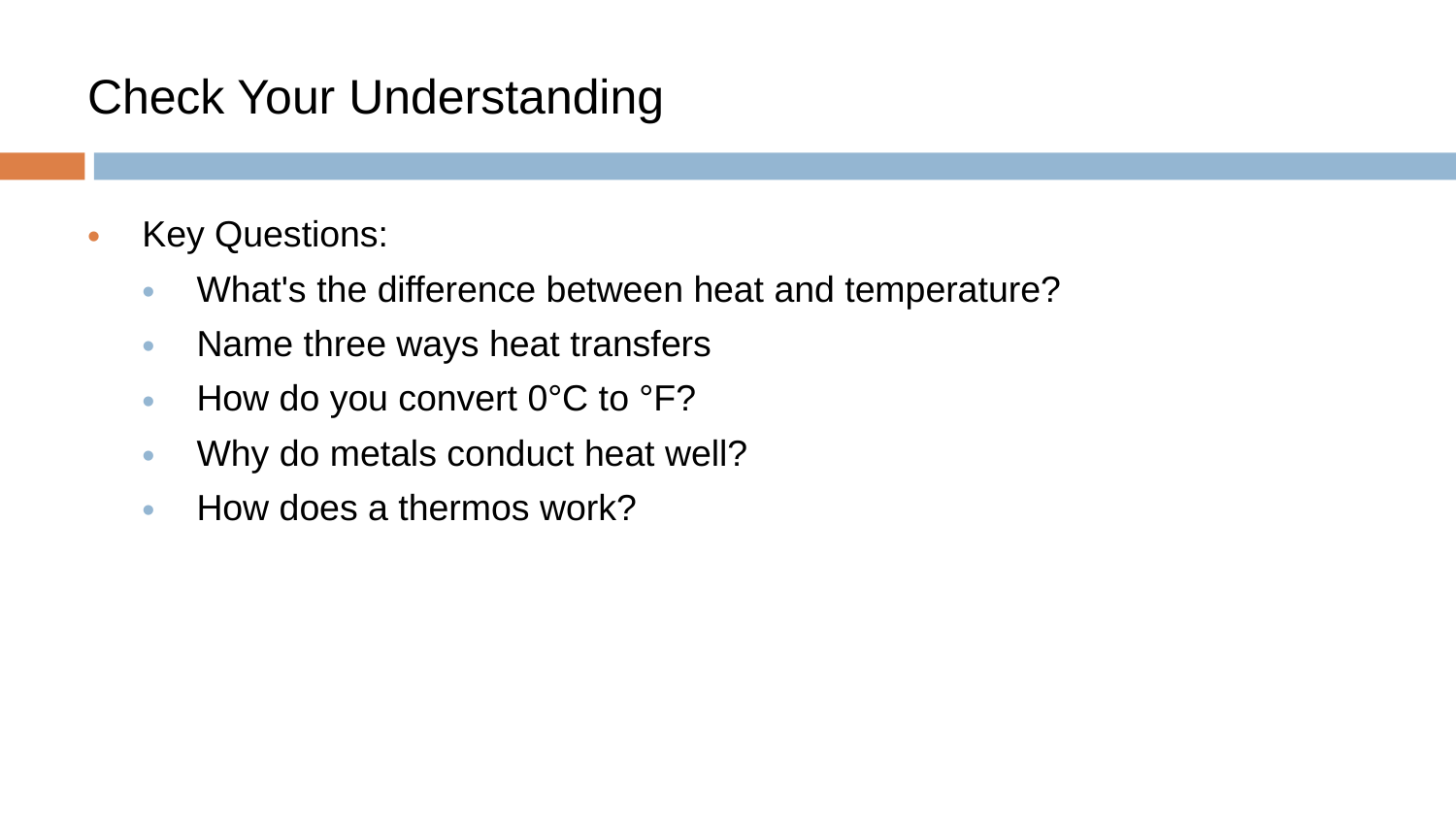

# Check Your Understanding

Key Questions:
What's the difference between heat and temperature?
Name three ways heat transfers
How do you convert 0°C to °F?
Why do metals conduct heat well?
How does a thermos work?